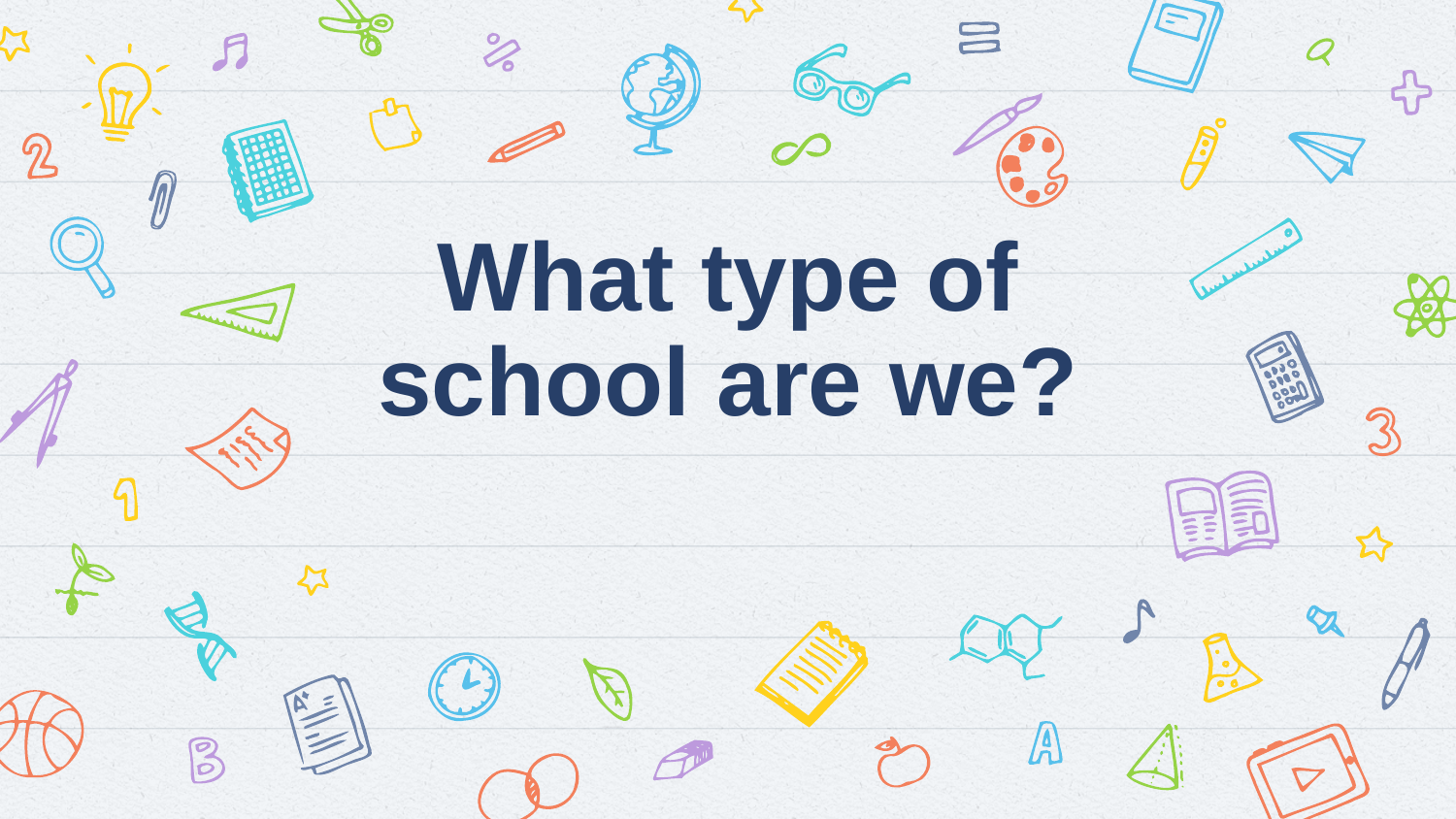

# What type of school are we?